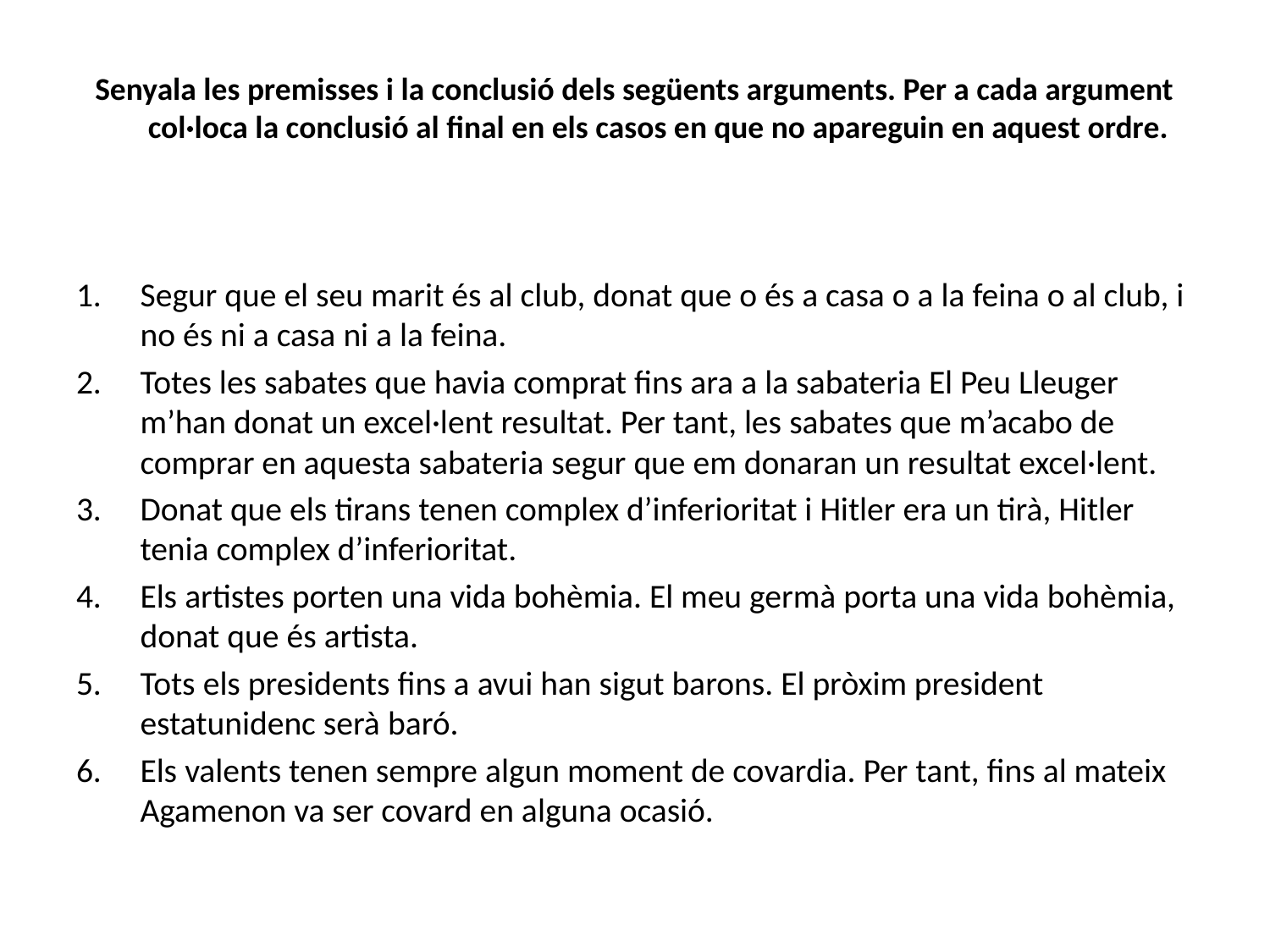

# Senyala les premisses i la conclusió dels següents arguments. Per a cada argument col·loca la conclusió al final en els casos en que no apareguin en aquest ordre.

Segur que el seu marit és al club, donat que o és a casa o a la feina o al club, i no és ni a casa ni a la feina.
Totes les sabates que havia comprat fins ara a la sabateria El Peu Lleuger m’han donat un excel·lent resultat. Per tant, les sabates que m’acabo de comprar en aquesta sabateria segur que em donaran un resultat excel·lent.
Donat que els tirans tenen complex d’inferioritat i Hitler era un tirà, Hitler tenia complex d’inferioritat.
Els artistes porten una vida bohèmia. El meu germà porta una vida bohèmia, donat que és artista.
Tots els presidents fins a avui han sigut barons. El pròxim president estatunidenc serà baró.
Els valents tenen sempre algun moment de covardia. Per tant, fins al mateix Agamenon va ser covard en alguna ocasió.